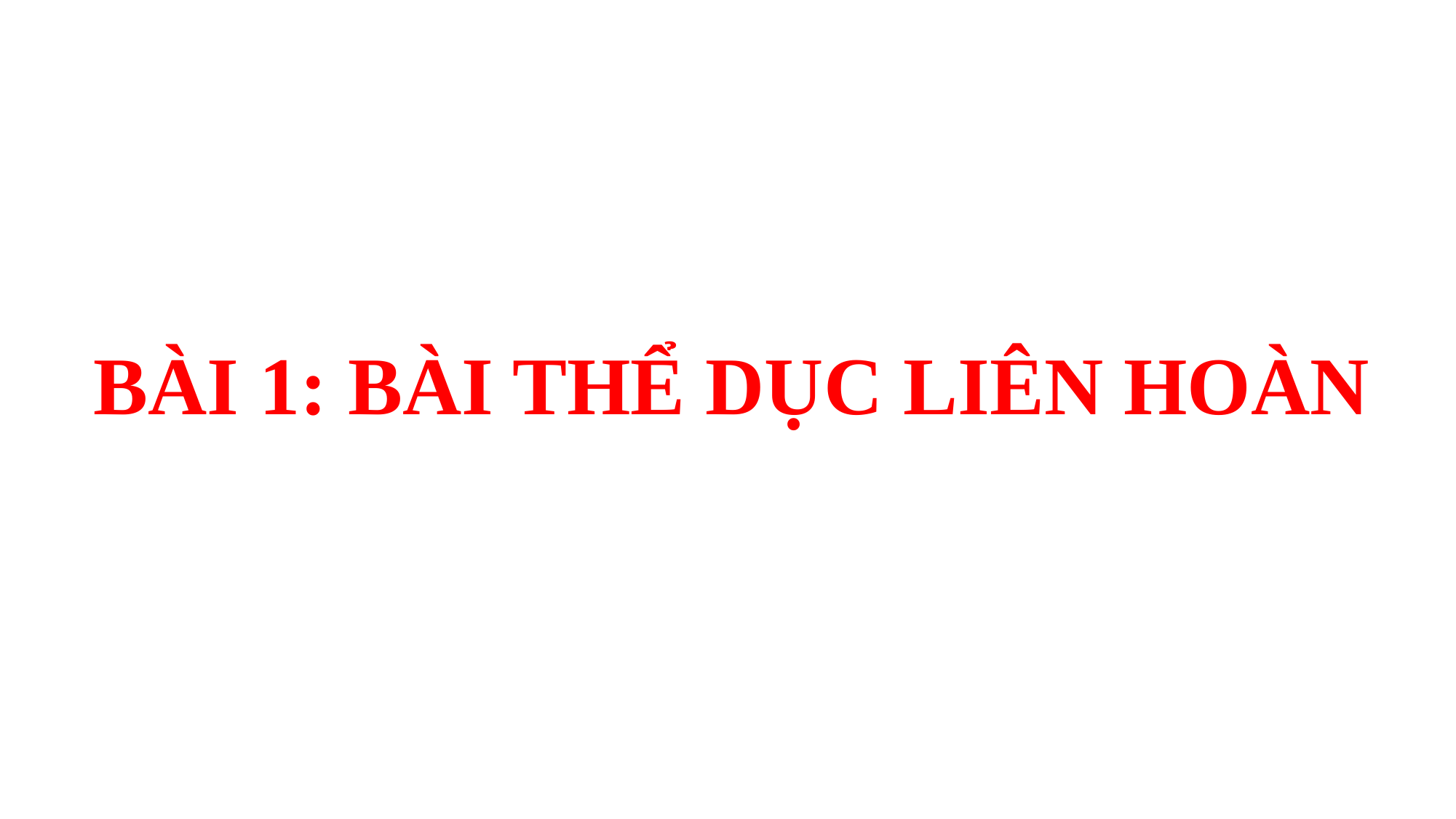

BÀI 1: BÀI THỂ DỤC LIÊN HOÀN